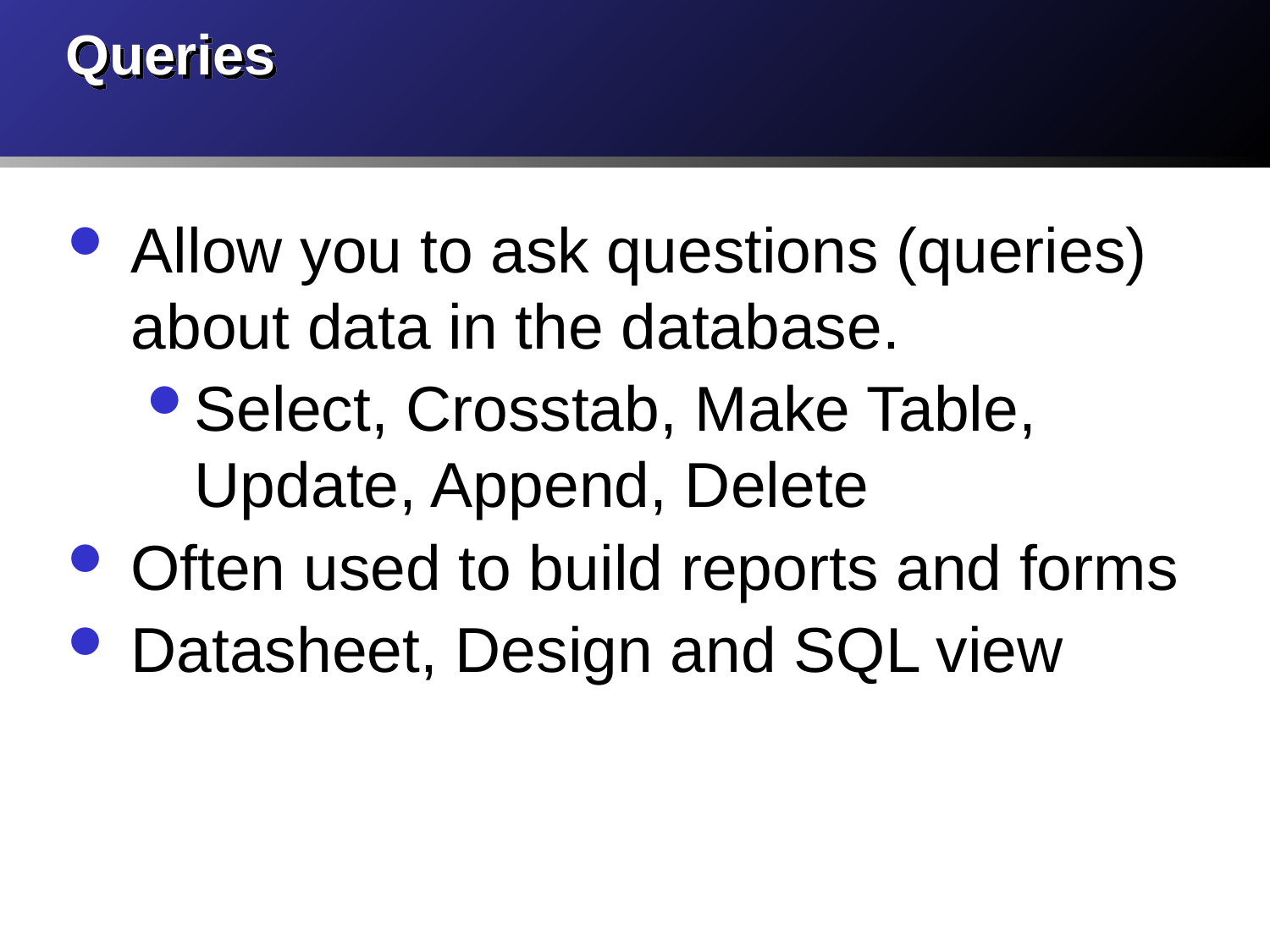

# Queries
Allow you to ask questions (queries) about data in the database.
Select, Crosstab, Make Table, Update, Append, Delete
Often used to build reports and forms
Datasheet, Design and SQL view